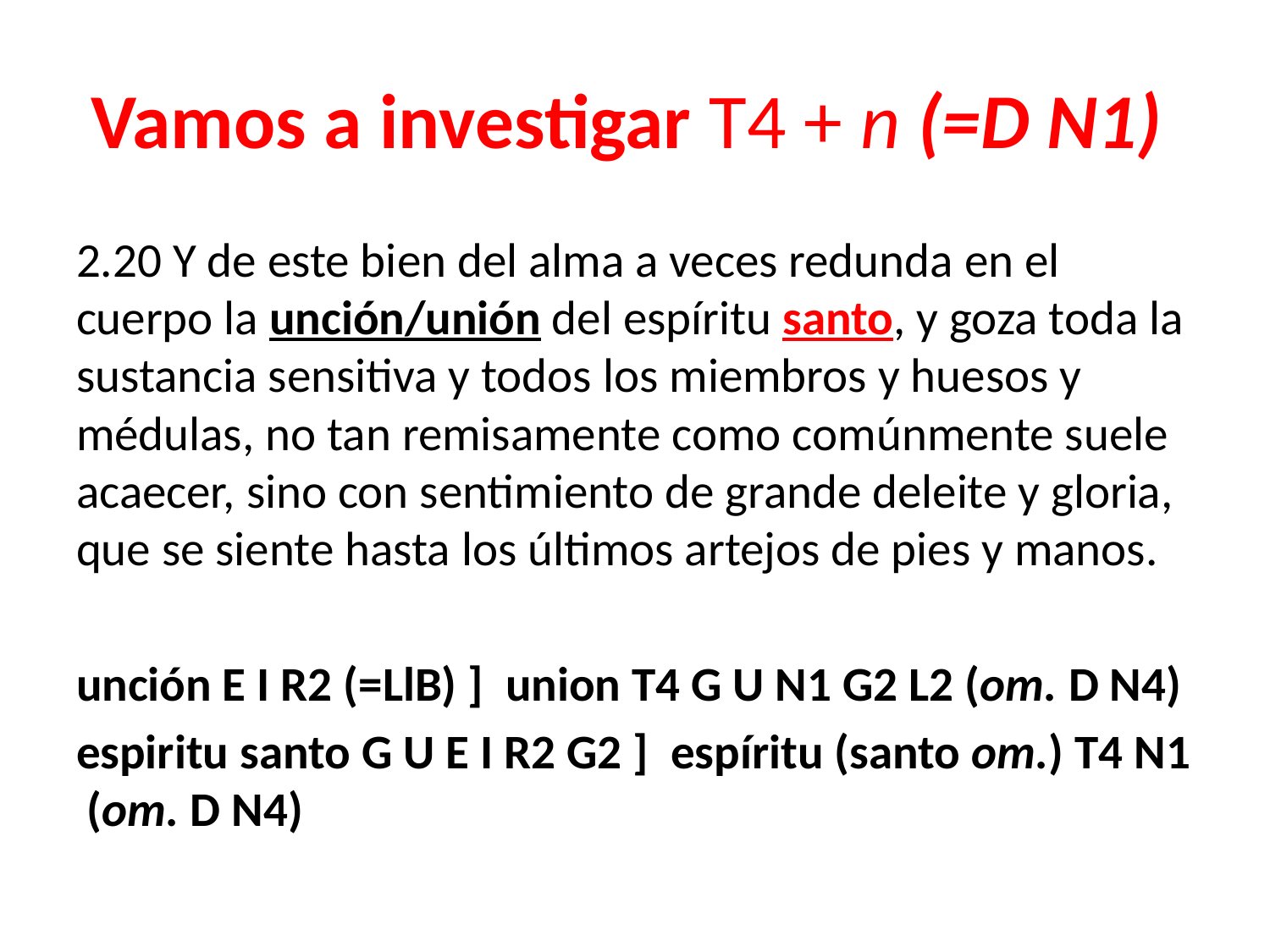

# Vamos a investigar T4 + n (=D N1)
2.20 Y de este bien del alma a veces redunda en el cuerpo la unción/unión del espíritu santo, y goza toda la sustancia sensitiva y todos los miembros y huesos y médulas, no tan remisamente como comúnmente suele acaecer, sino con sentimiento de grande deleite y gloria, que se siente hasta los últimos artejos de pies y manos.

unción E I R2 (=LlB) ]  union T4 G U N1 G2 L2 (om. D N4)
espiritu santo G U E I R2 G2 ]  espíritu (santo om.) T4 N1  (om. D N4)